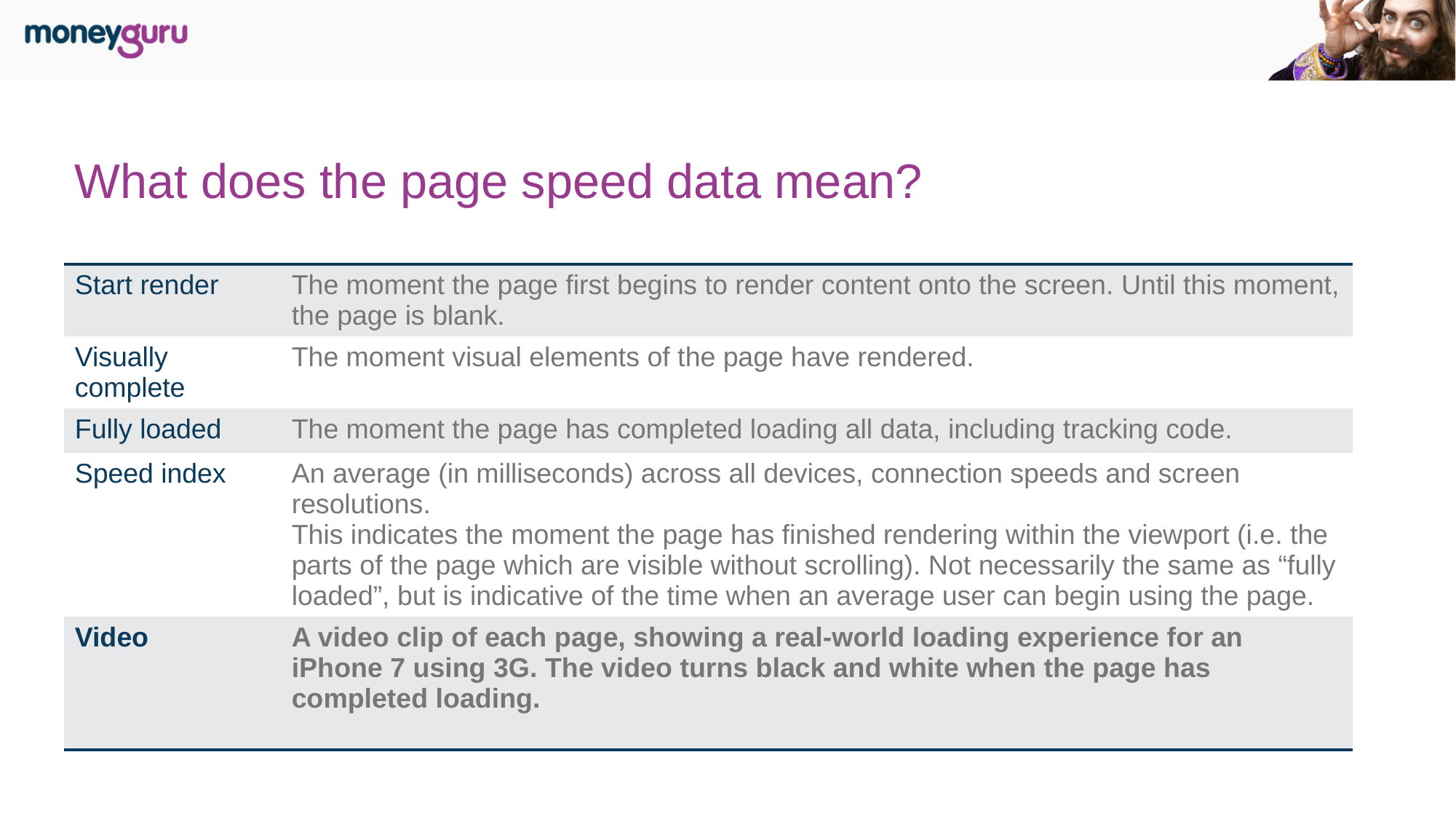

# What does the page speed data mean?
| Start render | The moment the page first begins to render content onto the screen. Until this moment, the page is blank. |
| --- | --- |
| Visually complete | The moment visual elements of the page have rendered. |
| Fully loaded | The moment the page has completed loading all data, including tracking code. |
| Speed index | An average (in milliseconds) across all devices, connection speeds and screen resolutions. This indicates the moment the page has finished rendering within the viewport (i.e. the parts of the page which are visible without scrolling). Not necessarily the same as “fully loaded”, but is indicative of the time when an average user can begin using the page. |
| Video | A video clip of each page, showing a real-world loading experience for an iPhone 7 using 3G. The video turns black and white when the page has completed loading. |